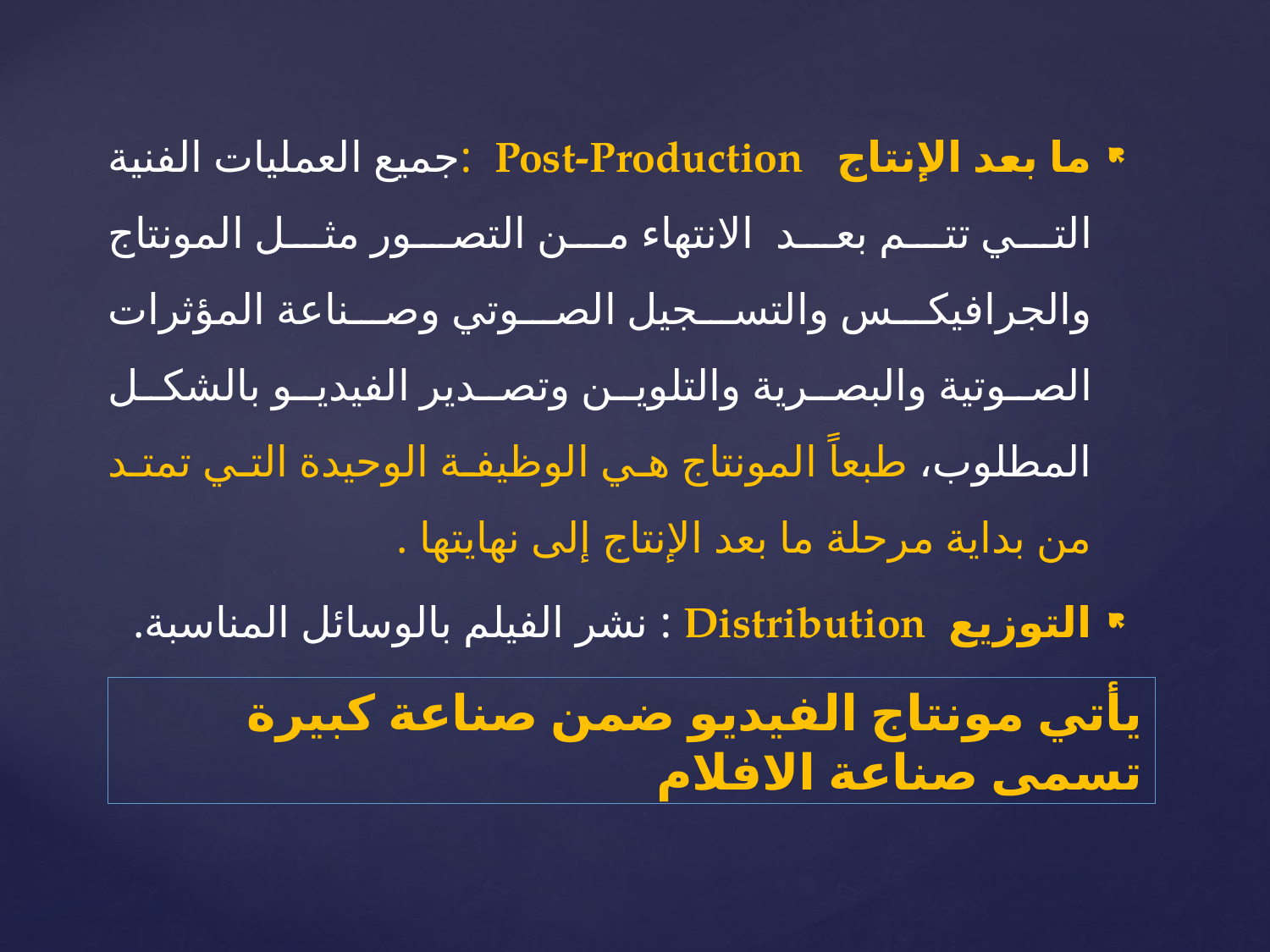

ما بعد الإنتاج   Post-Production  :جميع العمليات الفنية التي تتم بعد  الانتهاء من التصور مثل المونتاج والجرافيكس والتسجيل الصوتي وصناعة المؤثرات الصوتية والبصرية والتلوين وتصدير الفيديو بالشكل المطلوب، طبعاً المونتاج هي الوظيفة الوحيدة التي تمتد من بداية مرحلة ما بعد الإنتاج إلى نهايتها .
التوزيع  Distribution : نشر الفيلم بالوسائل المناسبة.
# يأتي مونتاج الفيديو ضمن صناعة كبيرة تسمى صناعة الافلام